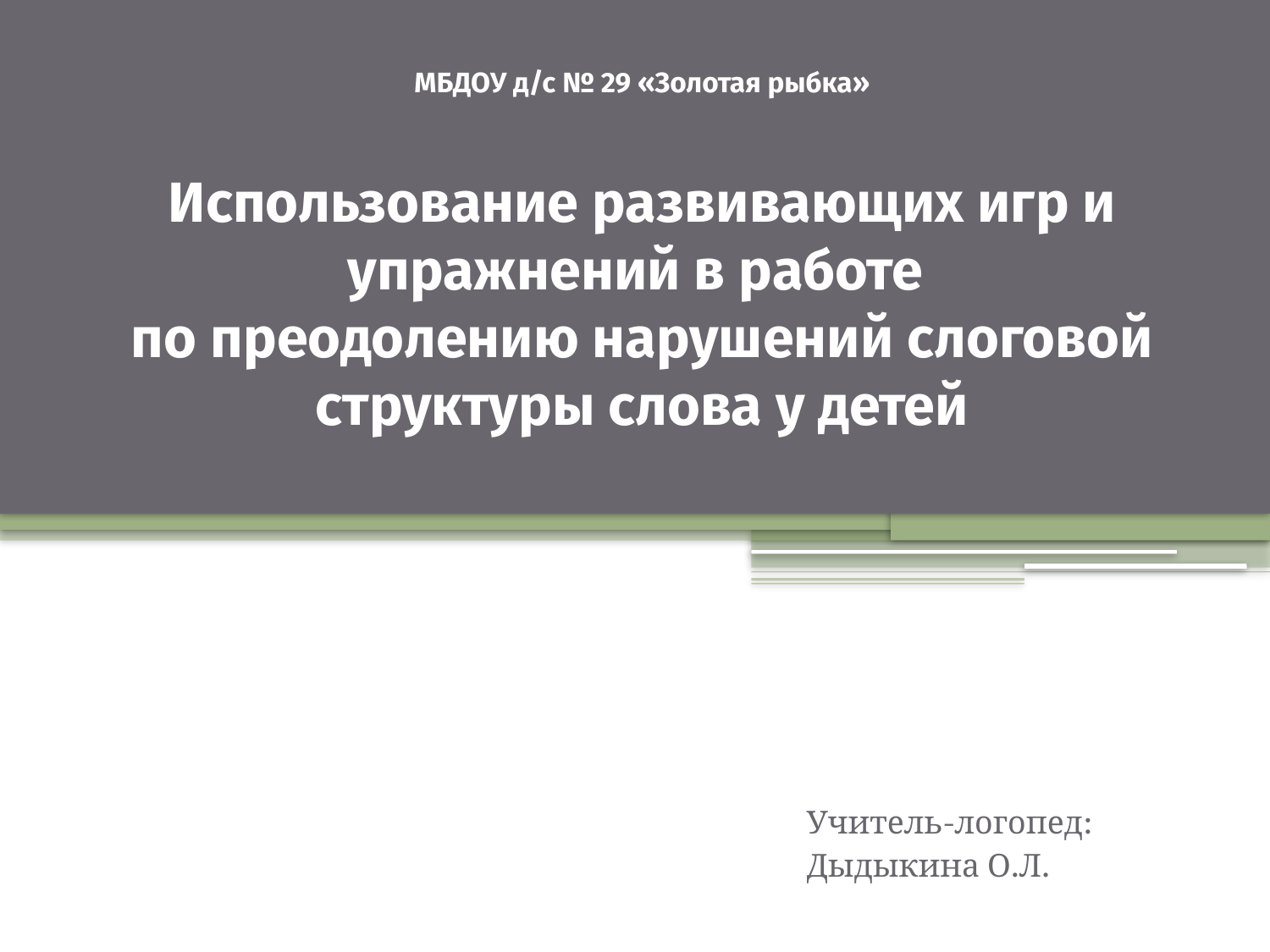

# НУН ДОО ЦРР «Якутскэнерго» д/с № 84 «Искорка» МБДОУ д/с № 29 «Золотая рыбка» Использование развивающих игр и упражнений в работе по преодолению нарушений слоговой структуры слова у детей
Учитель-логопед:
Дыдыкина О.Л.